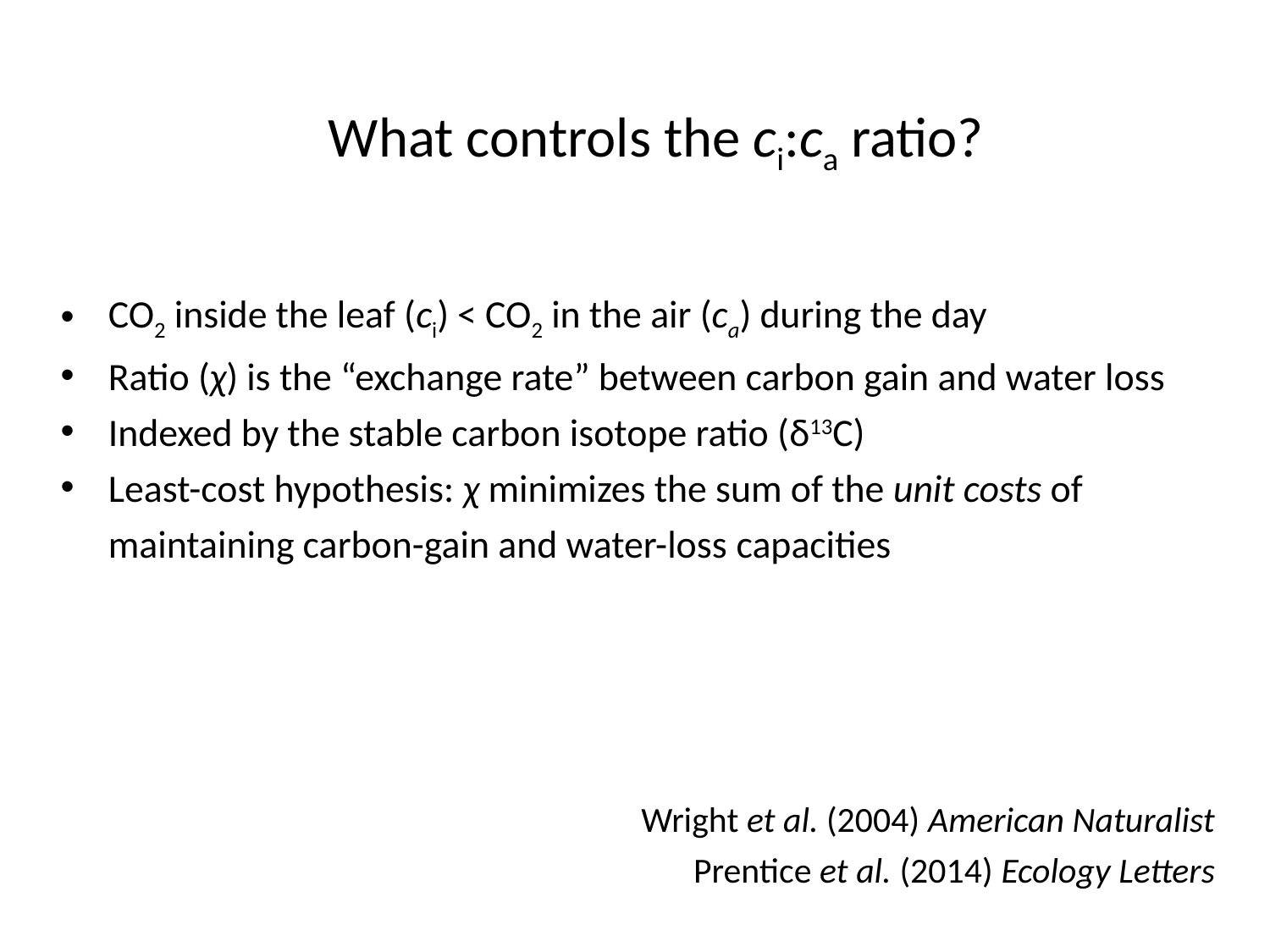

What controls the ci:ca ratio?
CO2 inside the leaf (ci) < CO2 in the air (ca) during the day
Ratio (χ) is the “exchange rate” between carbon gain and water loss
Indexed by the stable carbon isotope ratio (δ13C)
Least-cost hypothesis: χ minimizes the sum of the unit costs of maintaining carbon-gain and water-loss capacities

Wright et al. (2004) American Naturalist
	Prentice et al. (2014) Ecology Letters